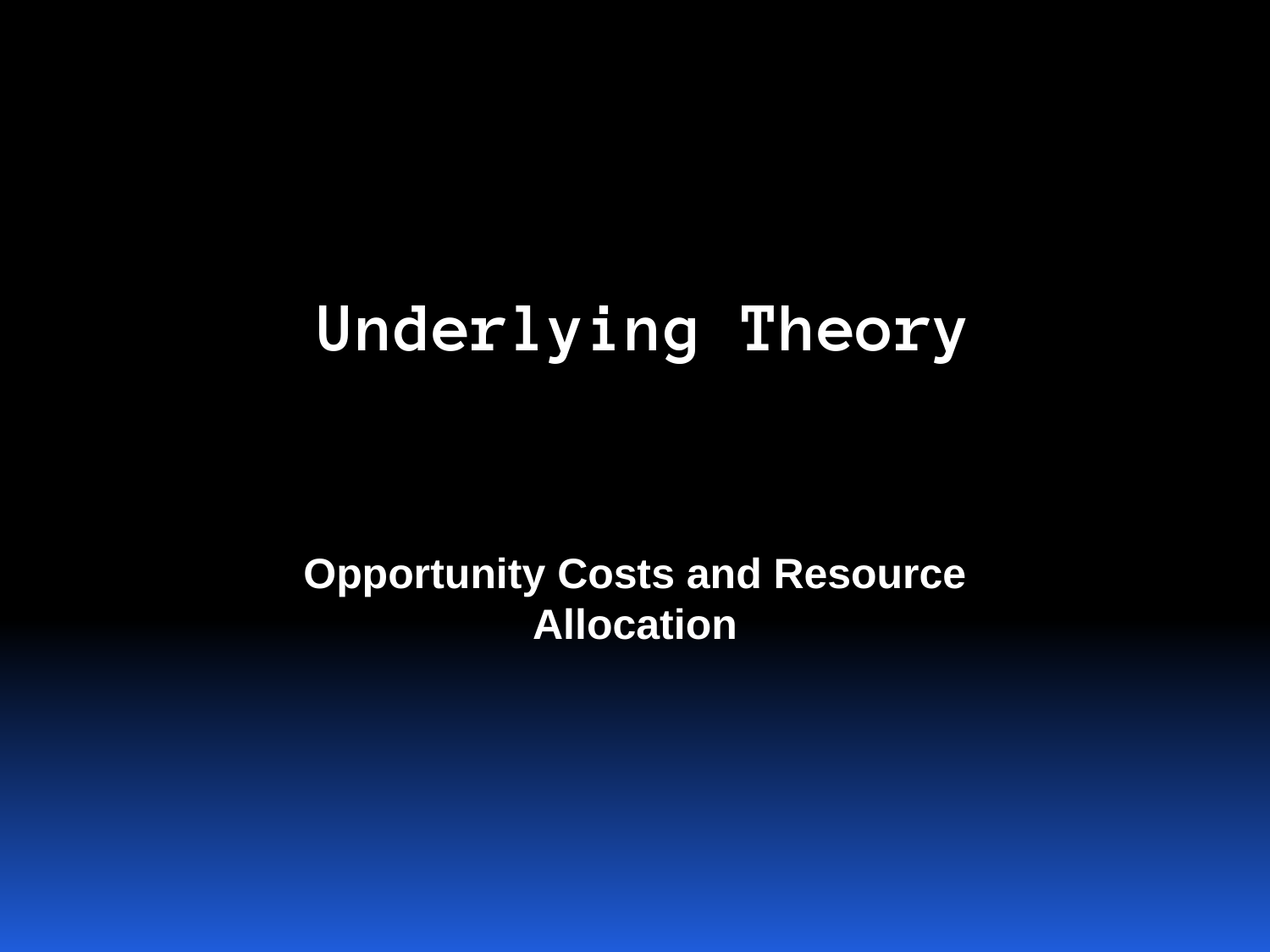

# Underlying Theory
Opportunity Costs and Resource Allocation